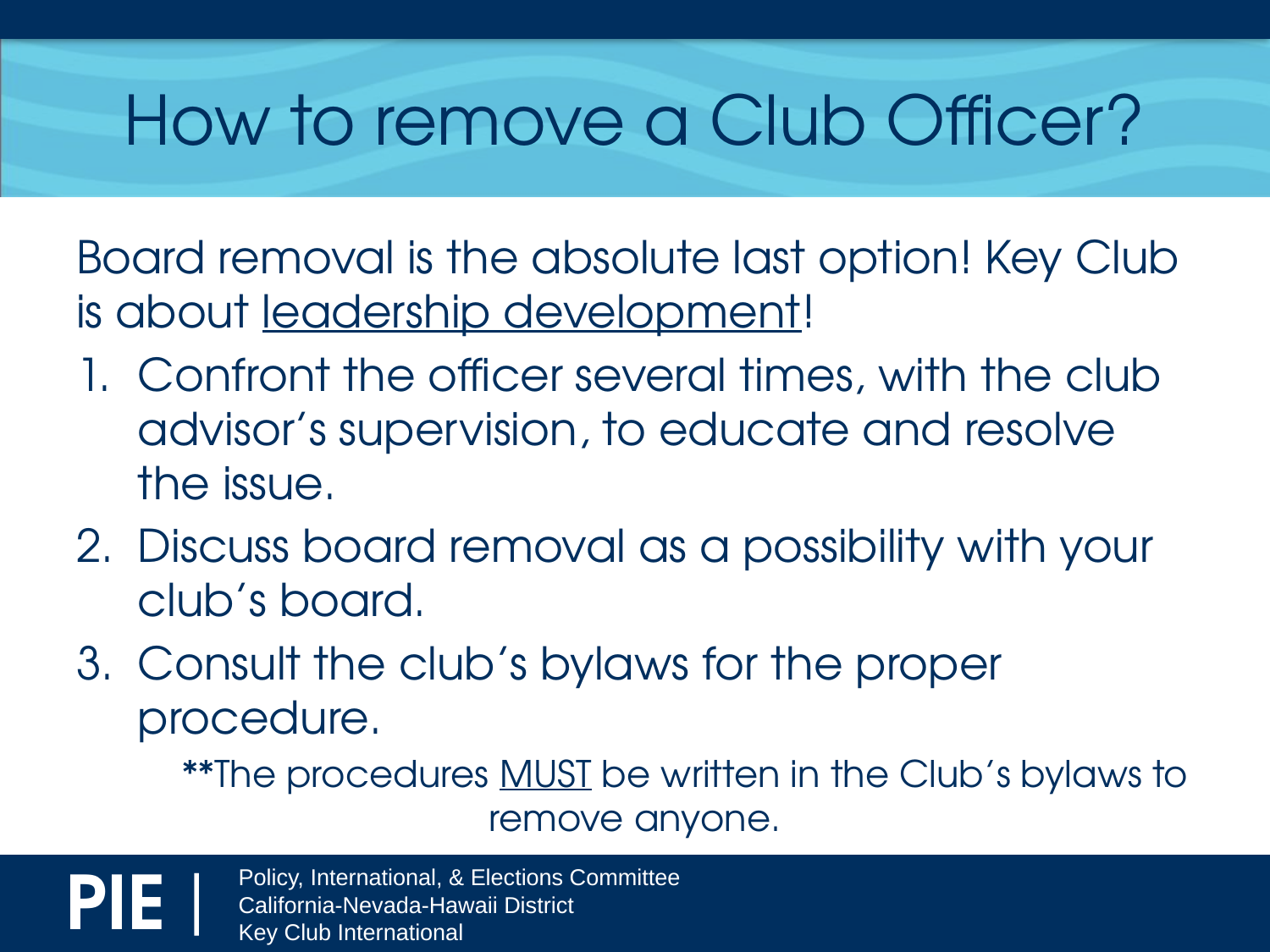

# How to remove a Club Officer?
Board removal is the absolute last option! Key Club is about leadership development!
Confront the officer several times, with the club advisor’s supervision, to educate and resolve the issue.
Discuss board removal as a possibility with your club’s board.
Consult the club’s bylaws for the proper procedure.
	**The procedures MUST be written in the Club’s bylaws to remove anyone.